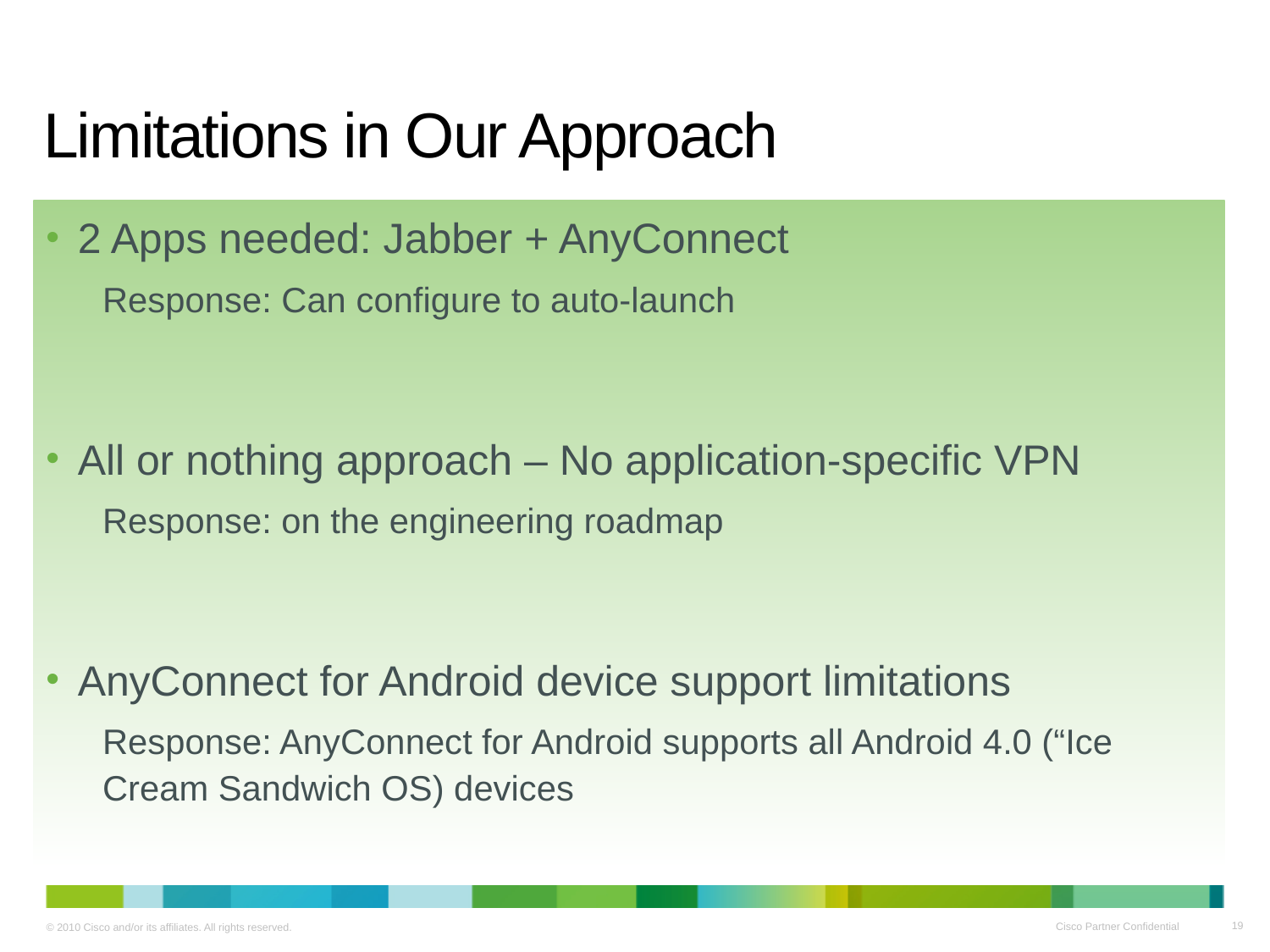

# Limitations in Our Approach
2 Apps needed: Jabber + AnyConnect
Response: Can configure to auto-launch

All or nothing approach – No application-specific VPN
Response: on the engineering roadmap

AnyConnect for Android device support limitations
Response: AnyConnect for Android supports all Android 4.0 (“Ice Cream Sandwich OS) devices